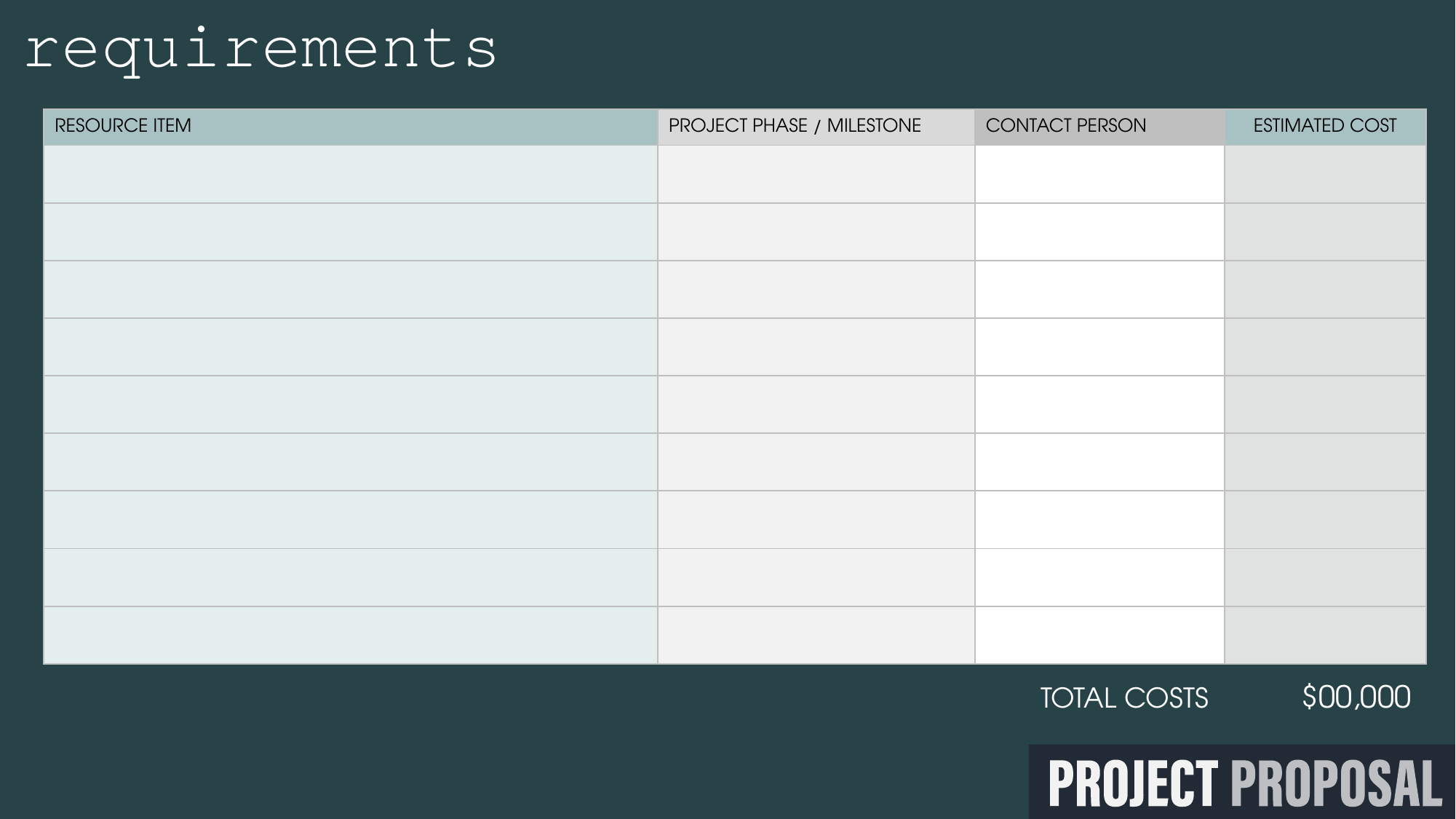

requirements
| RESOURCE ITEM | PROJECT PHASE / MILESTONE | CONTACT PERSON | ESTIMATED COST |
| --- | --- | --- | --- |
|  |  |  |  |
|  |  |  |  |
|  |  |  |  |
|  |  |  |  |
|  |  |  |  |
|  |  |  |  |
|  |  |  |  |
|  |  |  |  |
|  |  |  |  |
$00,000
TOTAL COSTS